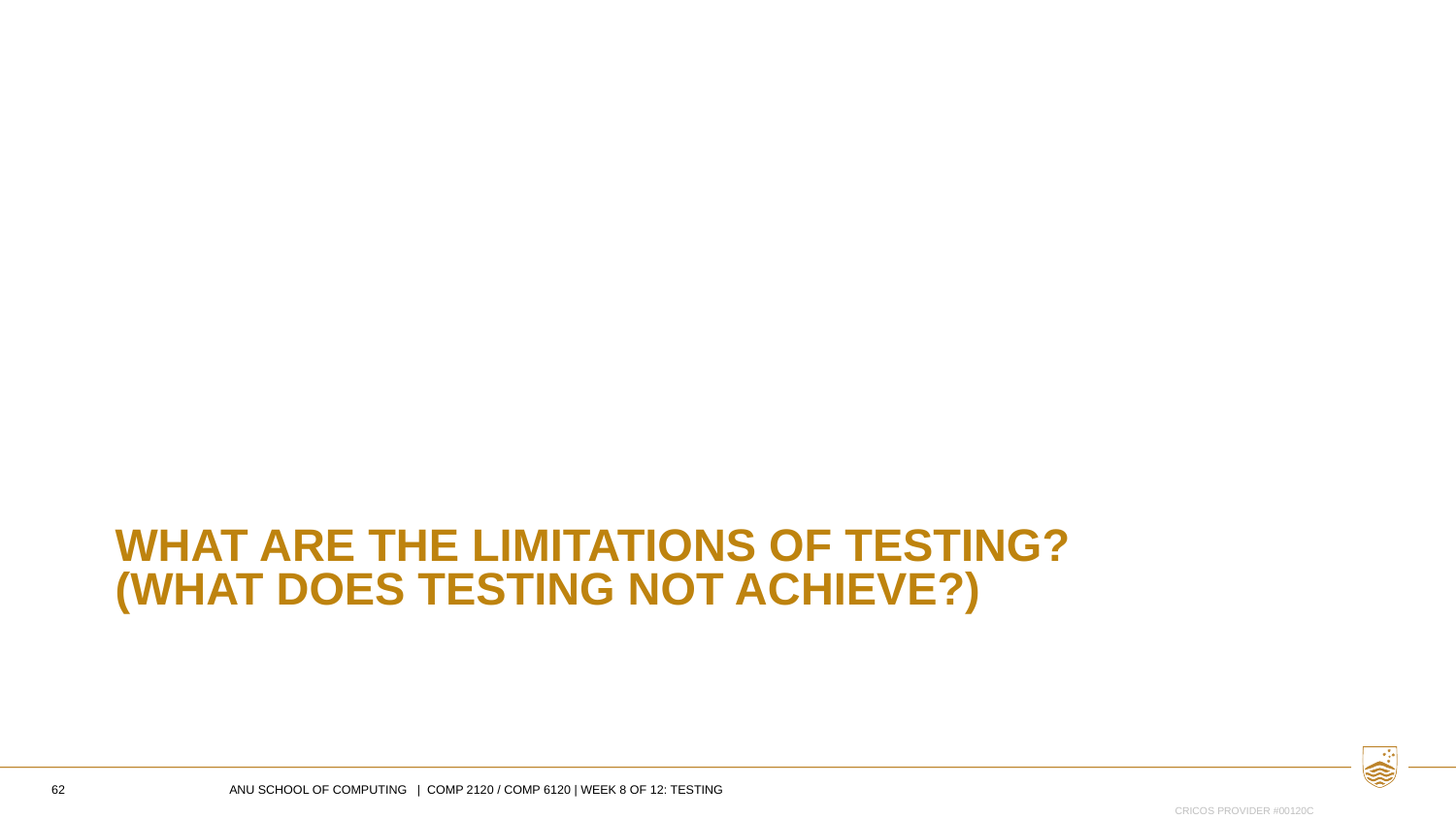

# What are the limitations of testing? (What does testing not achieve?)
62
ANU SCHOOL OF COMPUTING   |  COMP 2120 / COMP 6120 | WEEK 8 OF 12: Testing